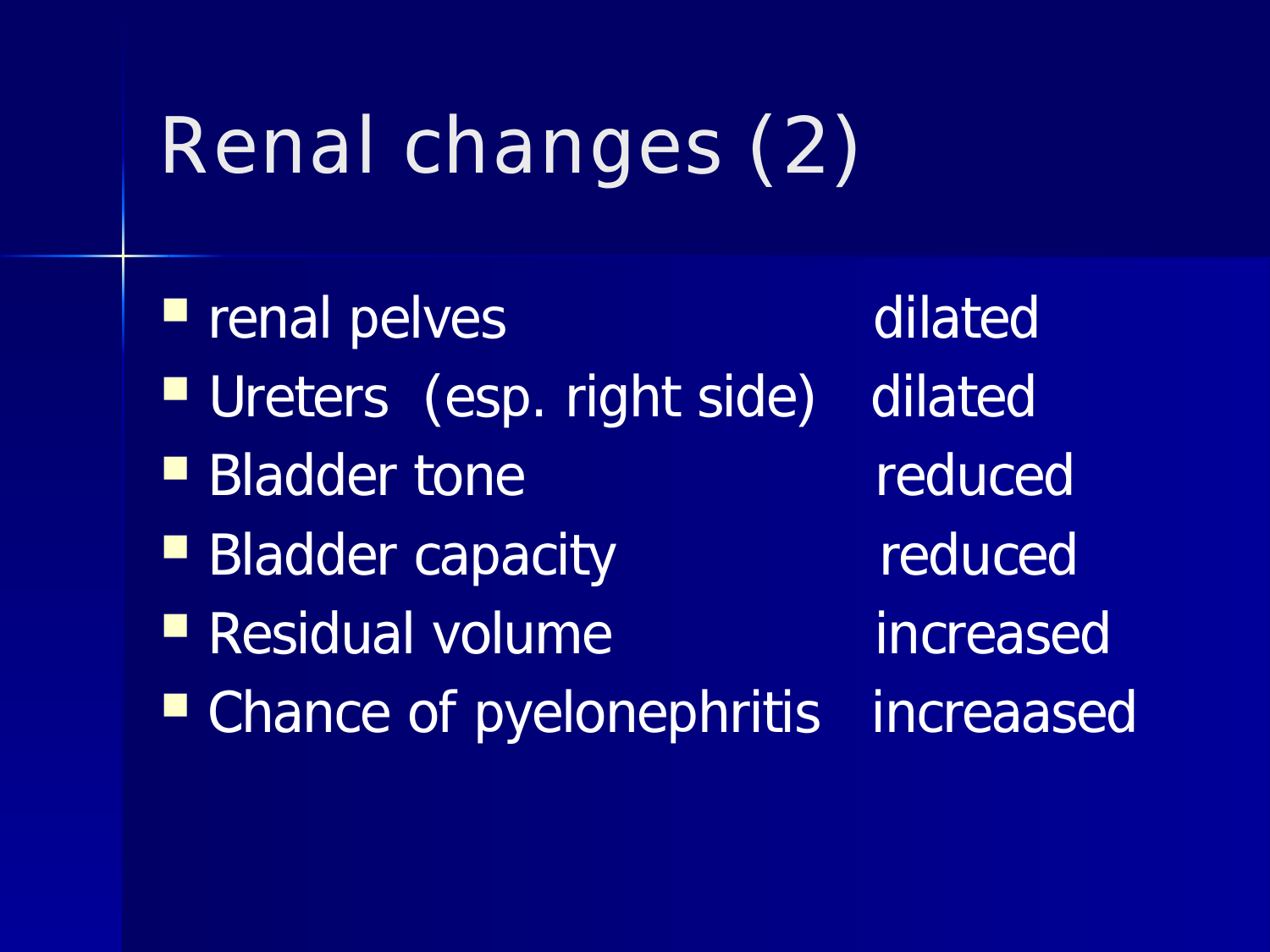

# Renal changes (2)
renal pelves                     dilated
Ureters  (esp. right side)   dilated
Bladder tone                    reduced
Bladder capacity               reduced
Residual volume               increased
Chance of pyelonephritis   increaased